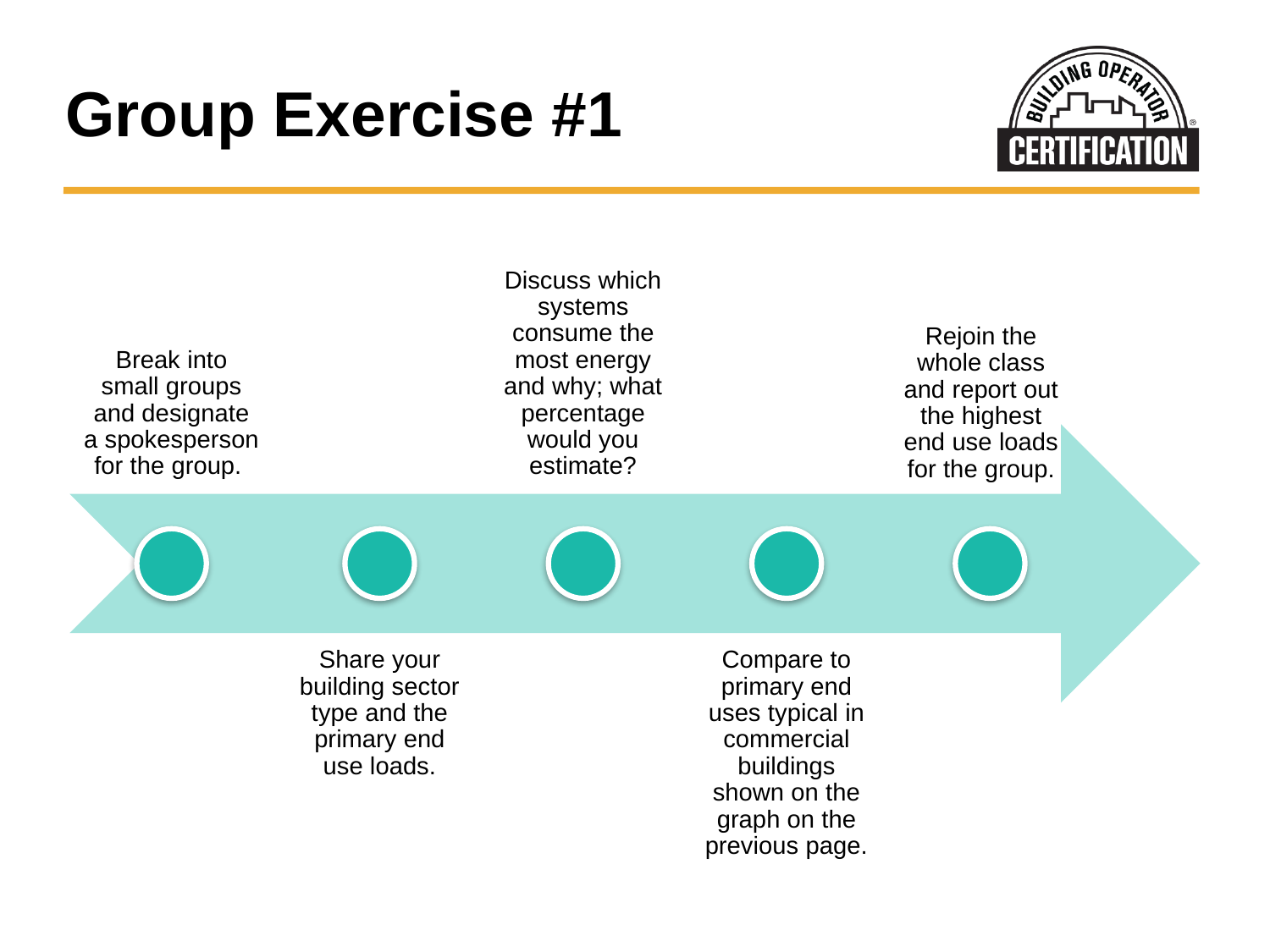

# Group Exercise #1
Break into small groups and designate a spokesperson for the group.
Share your building sector type and the primary end use loads.
Discuss which systems consume the most energy and why; what percentage would you estimate?
Compare to primary end uses typical in commercial buildings shown on the graph on the previous page.
Rejoin the whole class and report out the highest end use loads for the group.